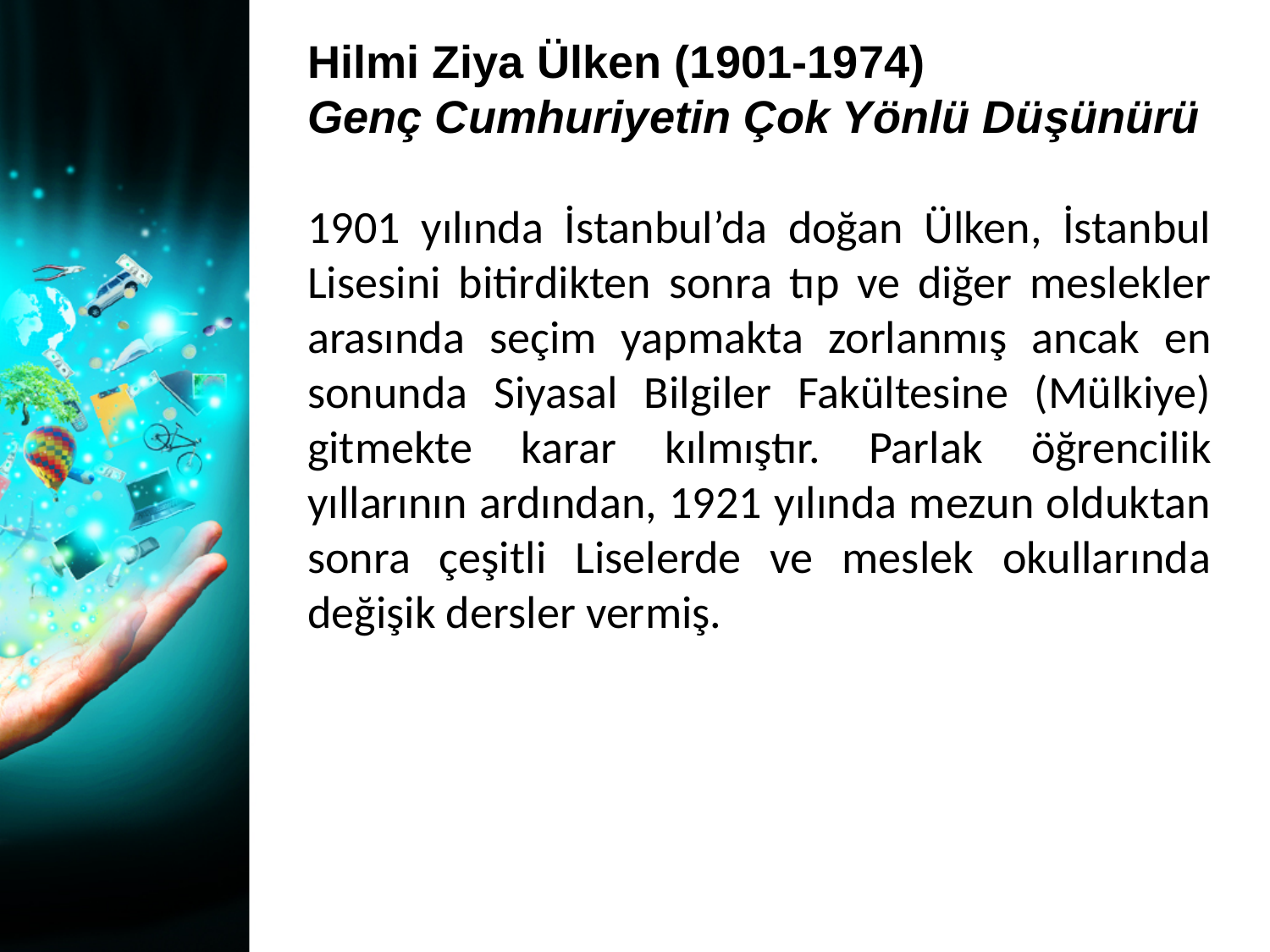

Hilmi Ziya Ülken (1901-1974)
Genç Cumhuriyetin Çok Yönlü Düşünürü

1901 yılında İstanbul’da doğan Ülken, İstanbul Lisesini bitirdikten sonra tıp ve diğer meslekler arasında seçim yapmakta zorlanmış ancak en sonunda Siyasal Bilgiler Fakültesine (Mülkiye) gitmekte karar kılmıştır. Parlak öğrencilik yıllarının ardından, 1921 yılında mezun olduktan sonra çeşitli Liselerde ve meslek okullarında değişik dersler vermiş.